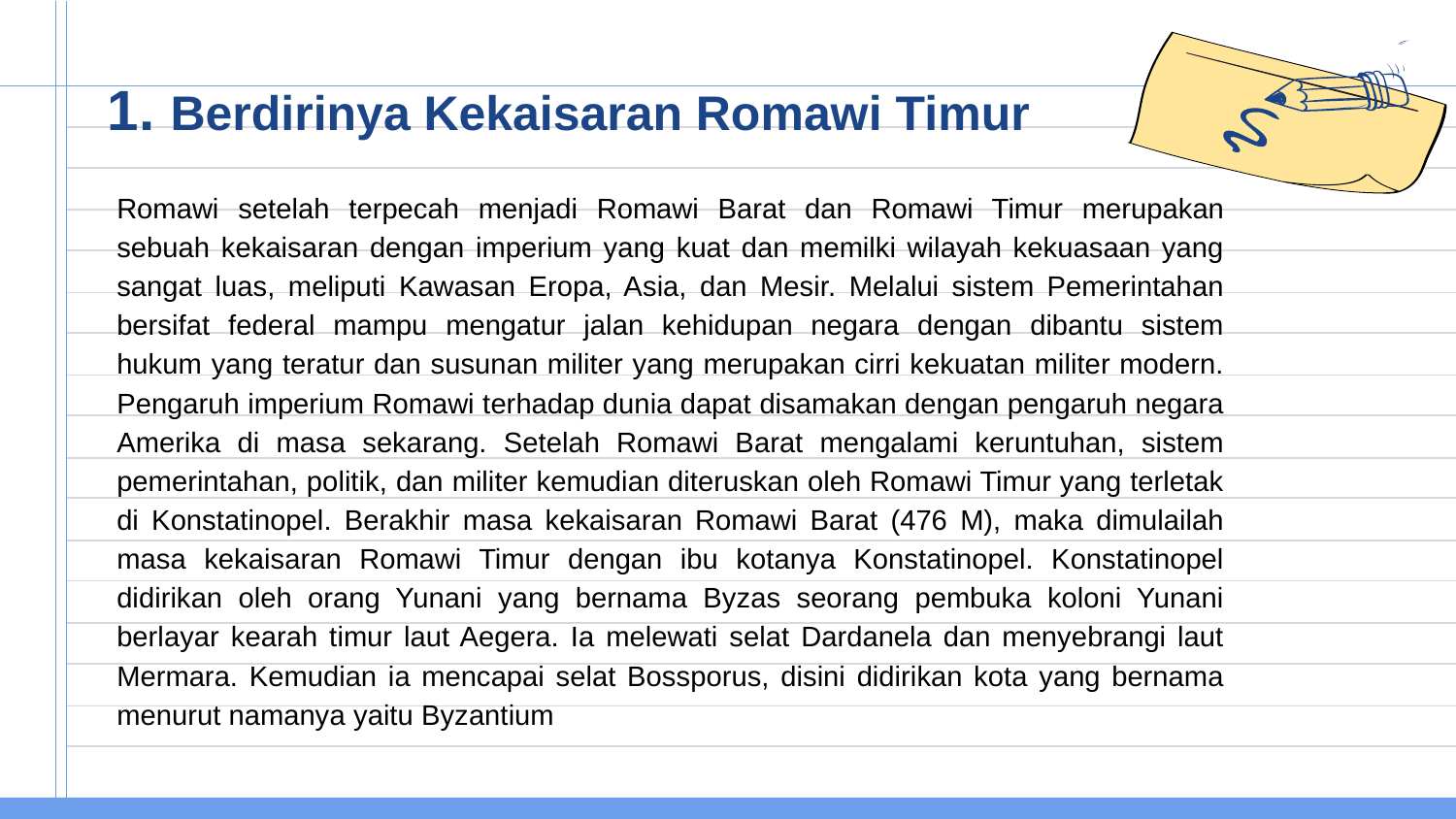

# 1. Berdirinya Kekaisaran Romawi Timur
Romawi setelah terpecah menjadi Romawi Barat dan Romawi Timur merupakan sebuah kekaisaran dengan imperium yang kuat dan memilki wilayah kekuasaan yang sangat luas, meliputi Kawasan Eropa, Asia, dan Mesir. Melalui sistem Pemerintahan bersifat federal mampu mengatur jalan kehidupan negara dengan dibantu sistem hukum yang teratur dan susunan militer yang merupakan cirri kekuatan militer modern. Pengaruh imperium Romawi terhadap dunia dapat disamakan dengan pengaruh negara Amerika di masa sekarang. Setelah Romawi Barat mengalami keruntuhan, sistem pemerintahan, politik, dan militer kemudian diteruskan oleh Romawi Timur yang terletak di Konstatinopel. Berakhir masa kekaisaran Romawi Barat (476 M), maka dimulailah masa kekaisaran Romawi Timur dengan ibu kotanya Konstatinopel. Konstatinopel didirikan oleh orang Yunani yang bernama Byzas seorang pembuka koloni Yunani berlayar kearah timur laut Aegera. Ia melewati selat Dardanela dan menyebrangi laut Mermara. Kemudian ia mencapai selat Bossporus, disini didirikan kota yang bernama menurut namanya yaitu Byzantium